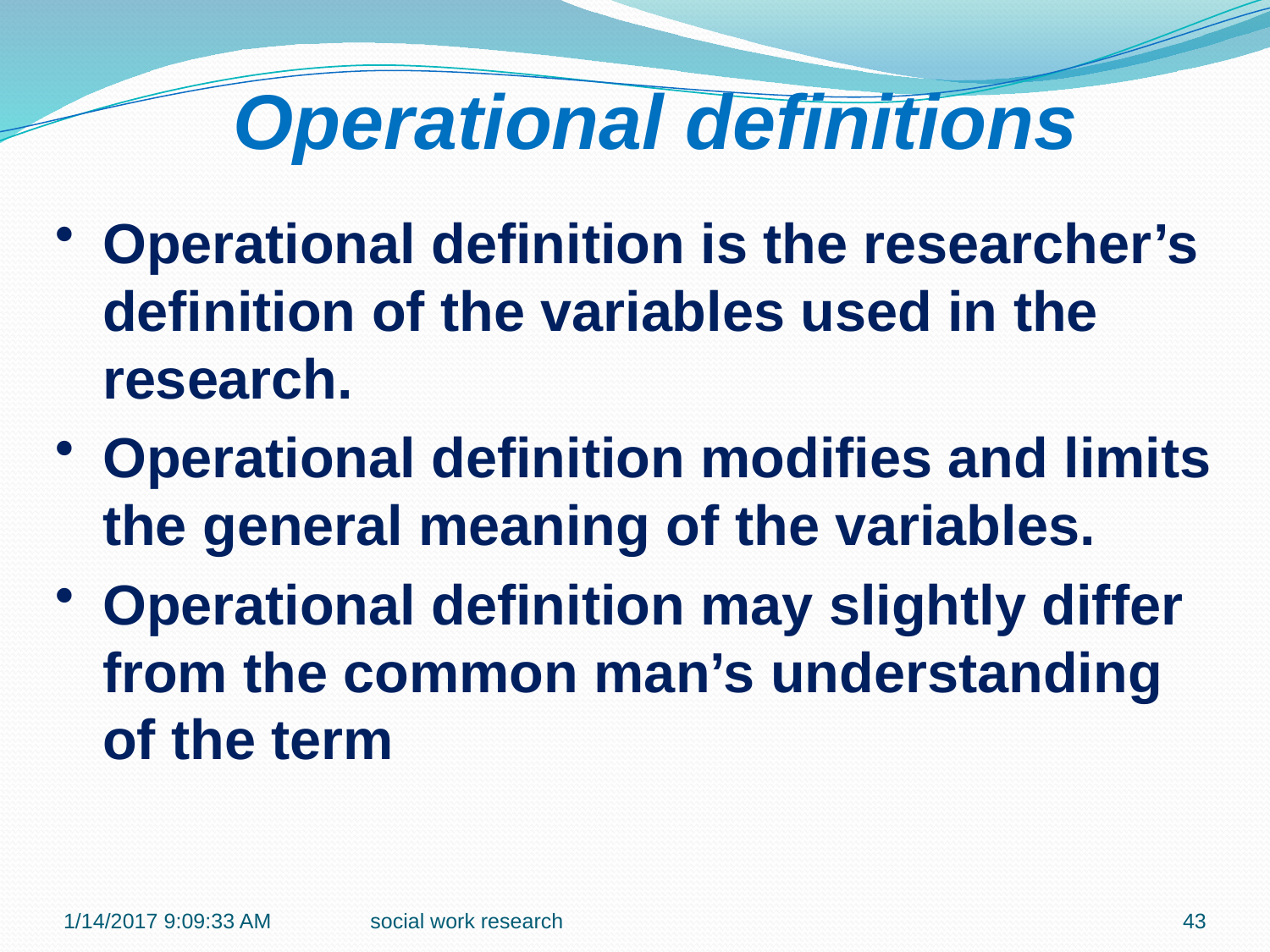

Operational definitions
Operational definition is the researcher’s definition of the variables used in the  research.
Operational definition modifies and limits the general meaning of the variables.
Operational definition may slightly differ from the common man’s understanding of the term
1/14/2017 9:09:33 AM
social work research
43